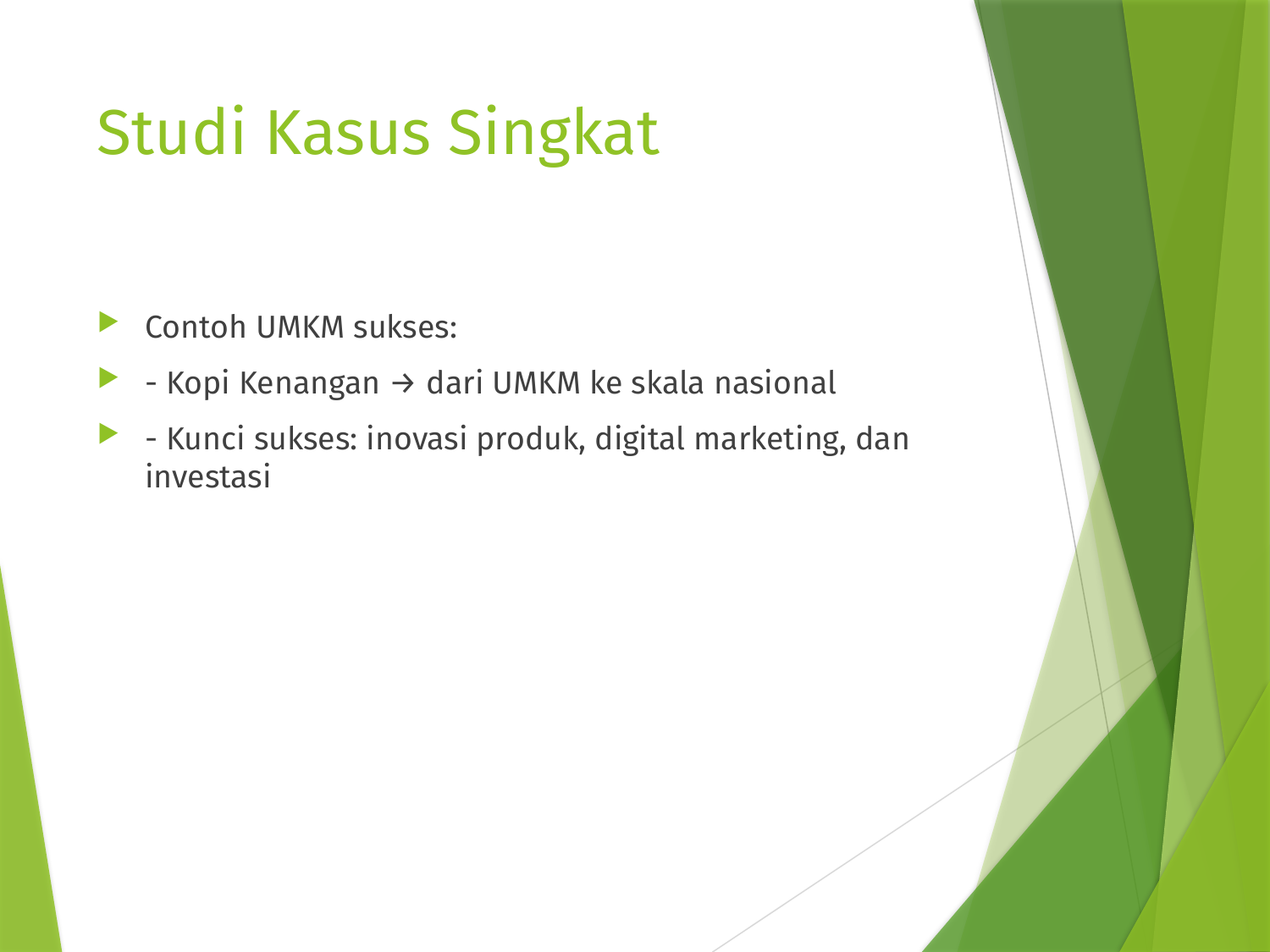

# Studi Kasus Singkat
Contoh UMKM sukses:
- Kopi Kenangan → dari UMKM ke skala nasional
- Kunci sukses: inovasi produk, digital marketing, dan investasi